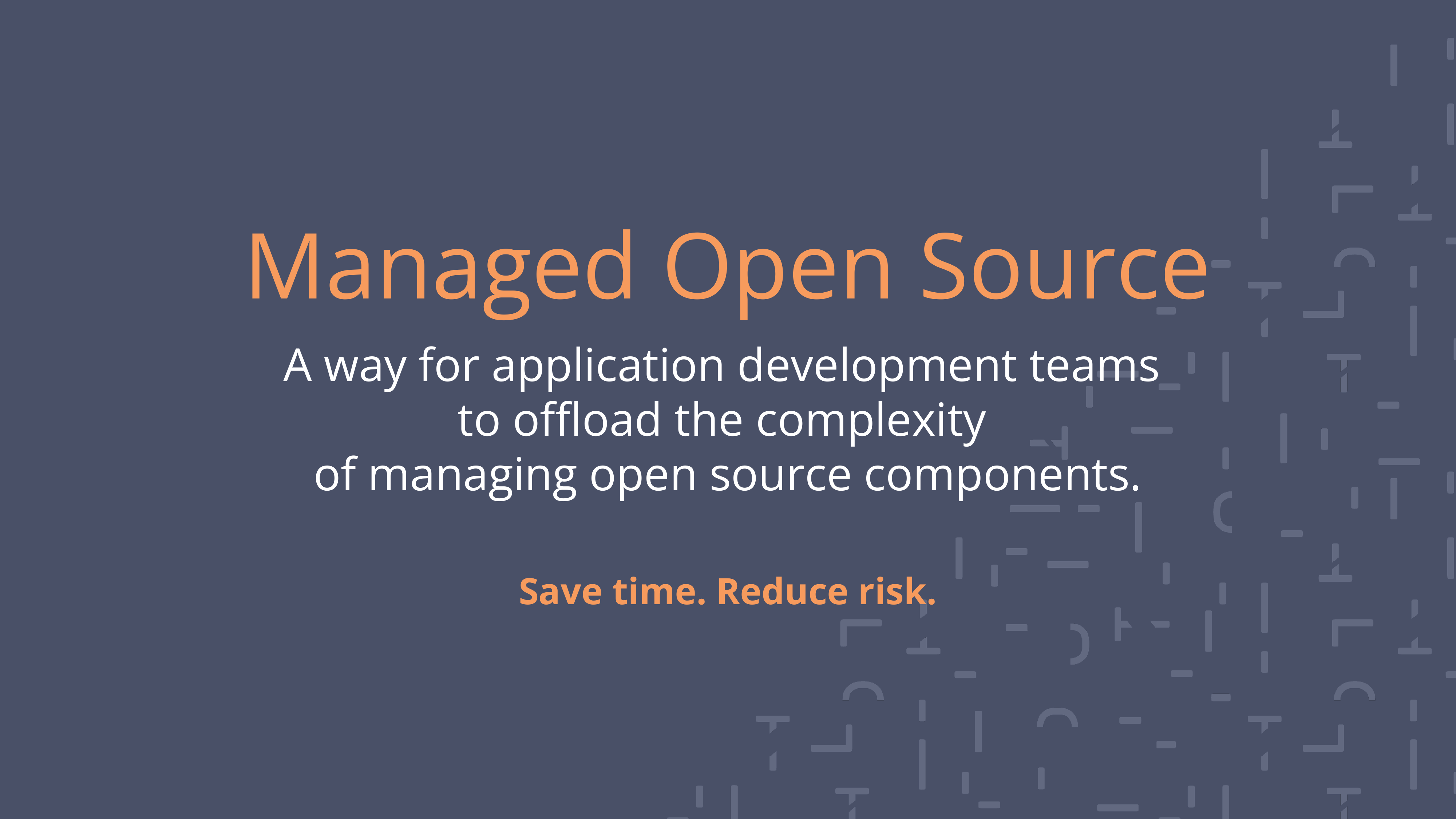

# Managed Open Source
A way for application development teams
to offload the complexity
of managing open source components.
Save time. Reduce risk.